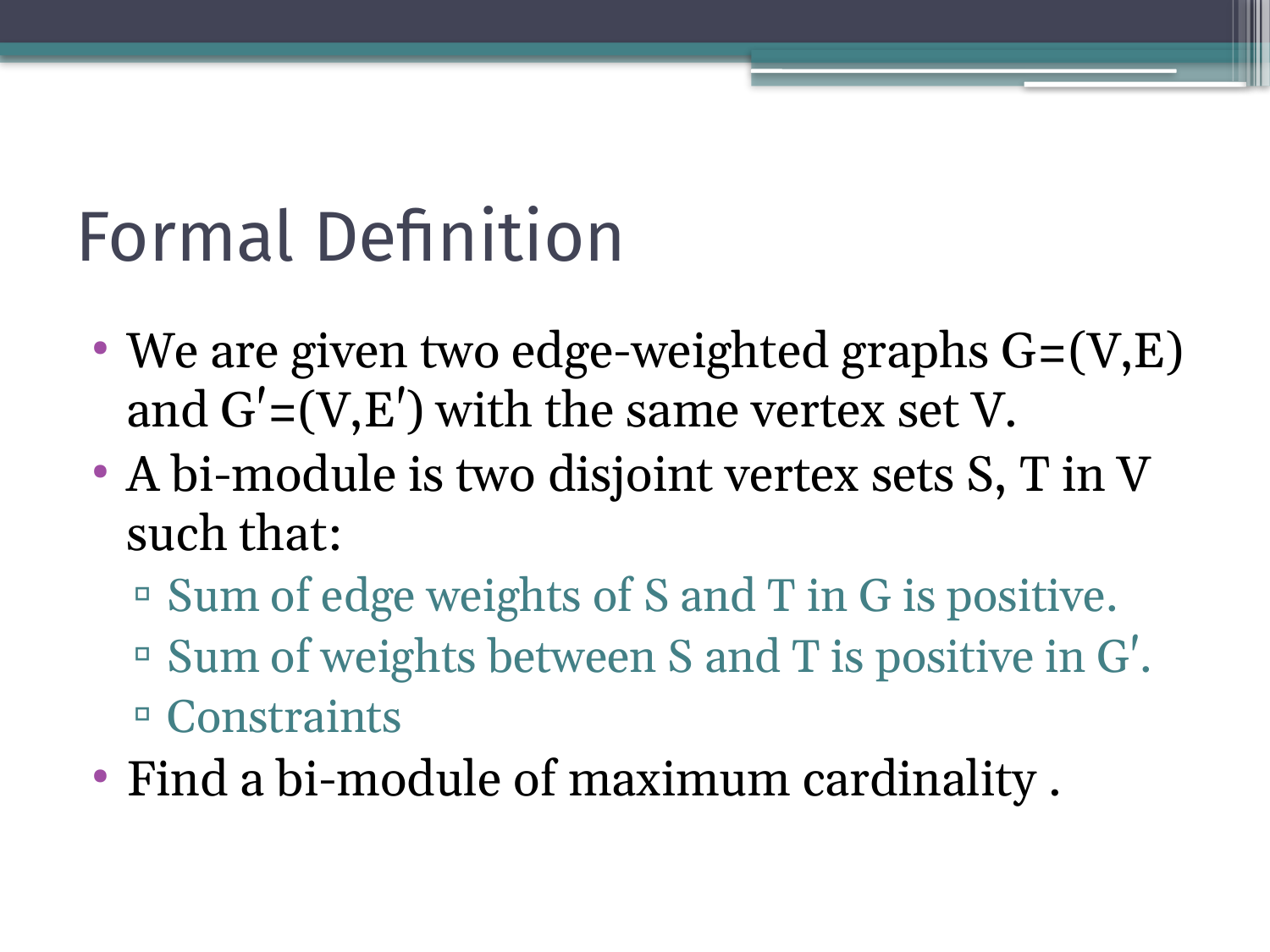

# Formal Definition
We are given two edge-weighted graphs G=(V,E) and G'=(V,E') with the same vertex set V.
A bi-module is two disjoint vertex sets S, T in V such that:
Sum of edge weights of S and T in G is positive.
Sum of weights between S and T is positive in G'.
Constraints
Find a bi-module of maximum cardinality .